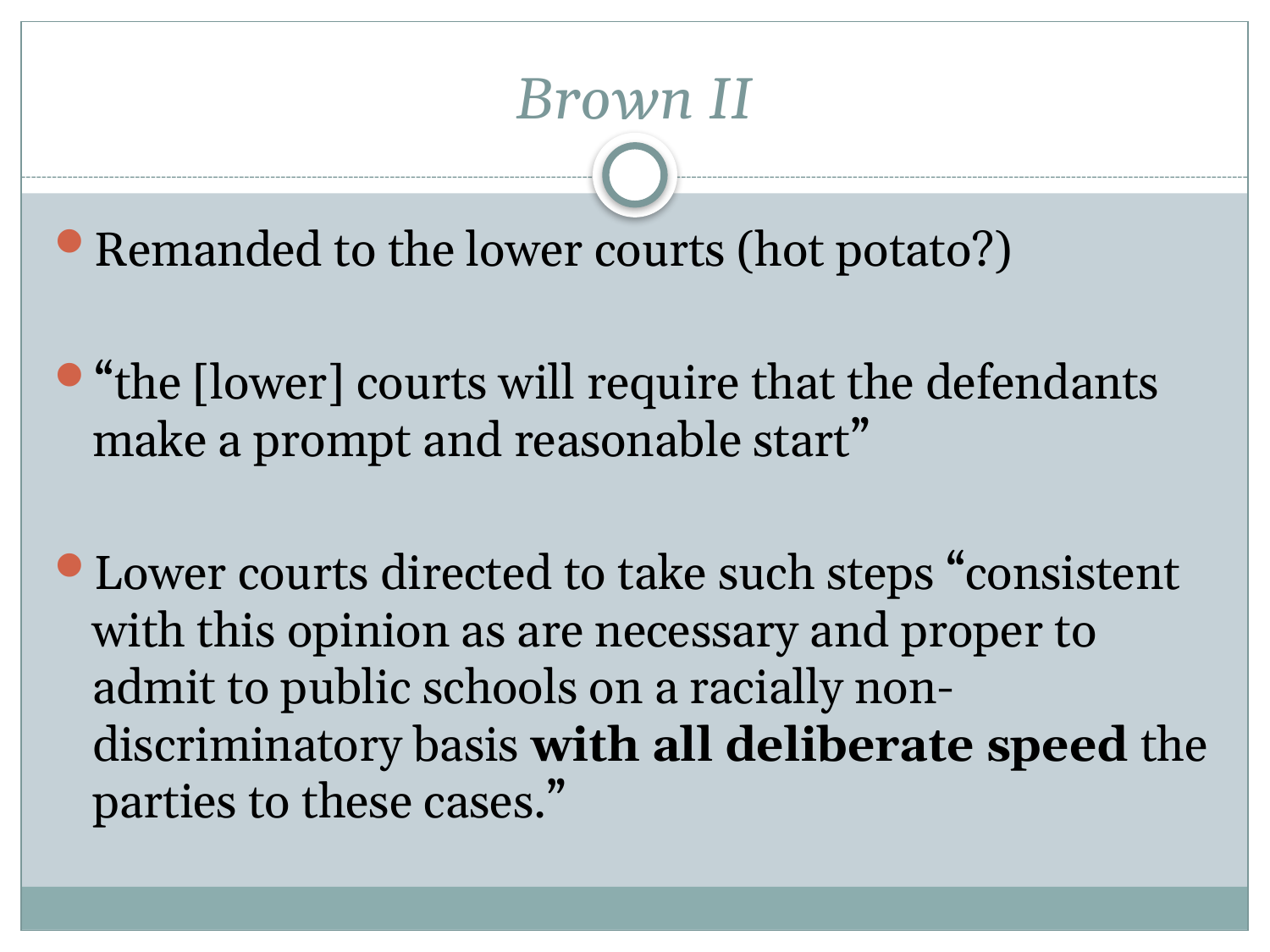

# Brown II
Remanded to the lower courts (hot potato?)

“the [lower] courts will require that the defendants make a prompt and reasonable start”

Lower courts directed to take such steps “consistent with this opinion as are necessary and proper to admit to public schools on a racially non-discriminatory basis with all deliberate speed the parties to these cases.”